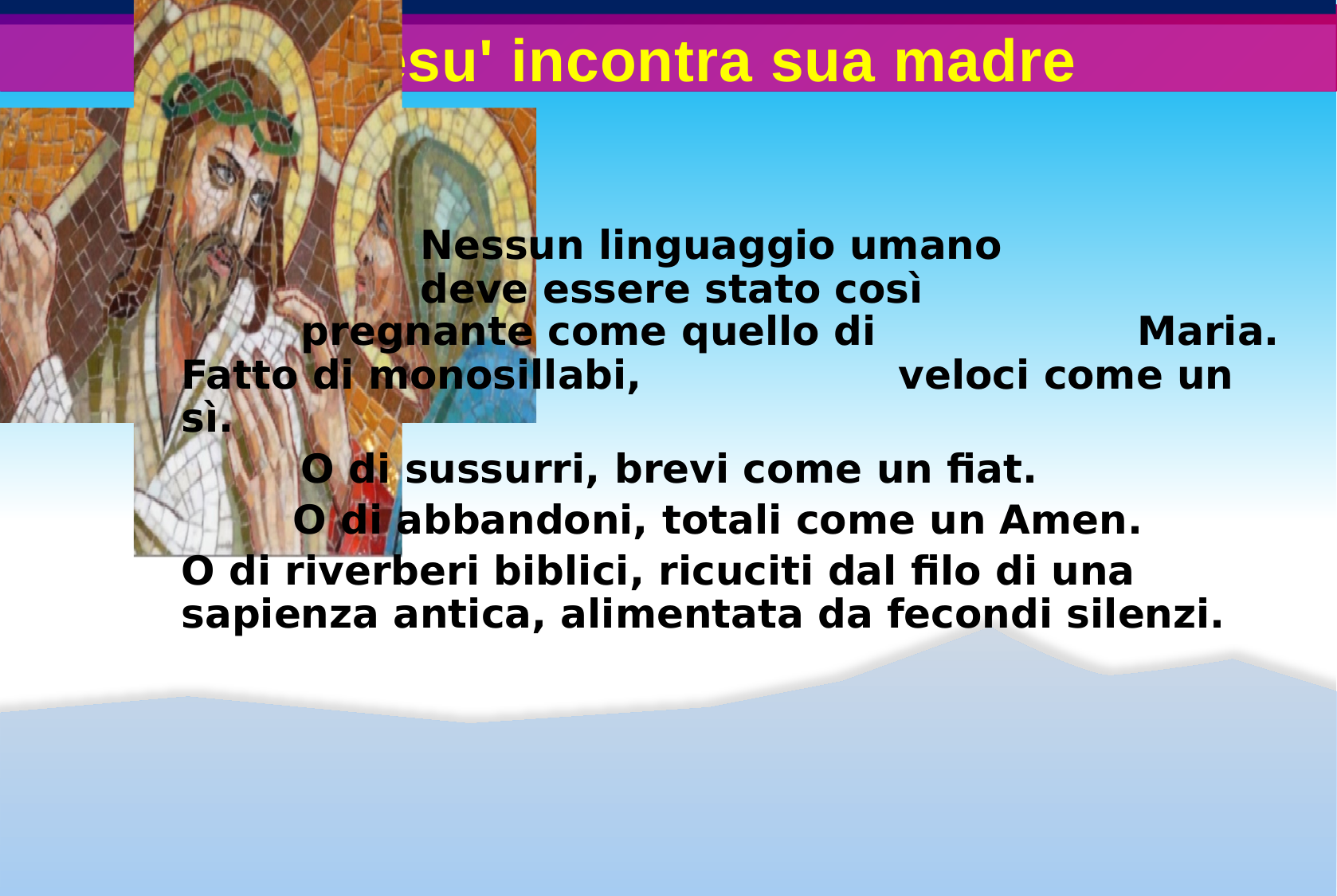

# 4. Gesu' incontra sua madre
		Nessun linguaggio umano
		deve essere stato così 				pregnante come quello di 			Maria. Fatto di monosillabi, 			veloci come un sì.
		O di sussurri, brevi come un fiat.
        O di abbandoni, totali come un Amen.
O di riverberi biblici, ricuciti dal filo di una sapienza antica, alimentata da fecondi silenzi.